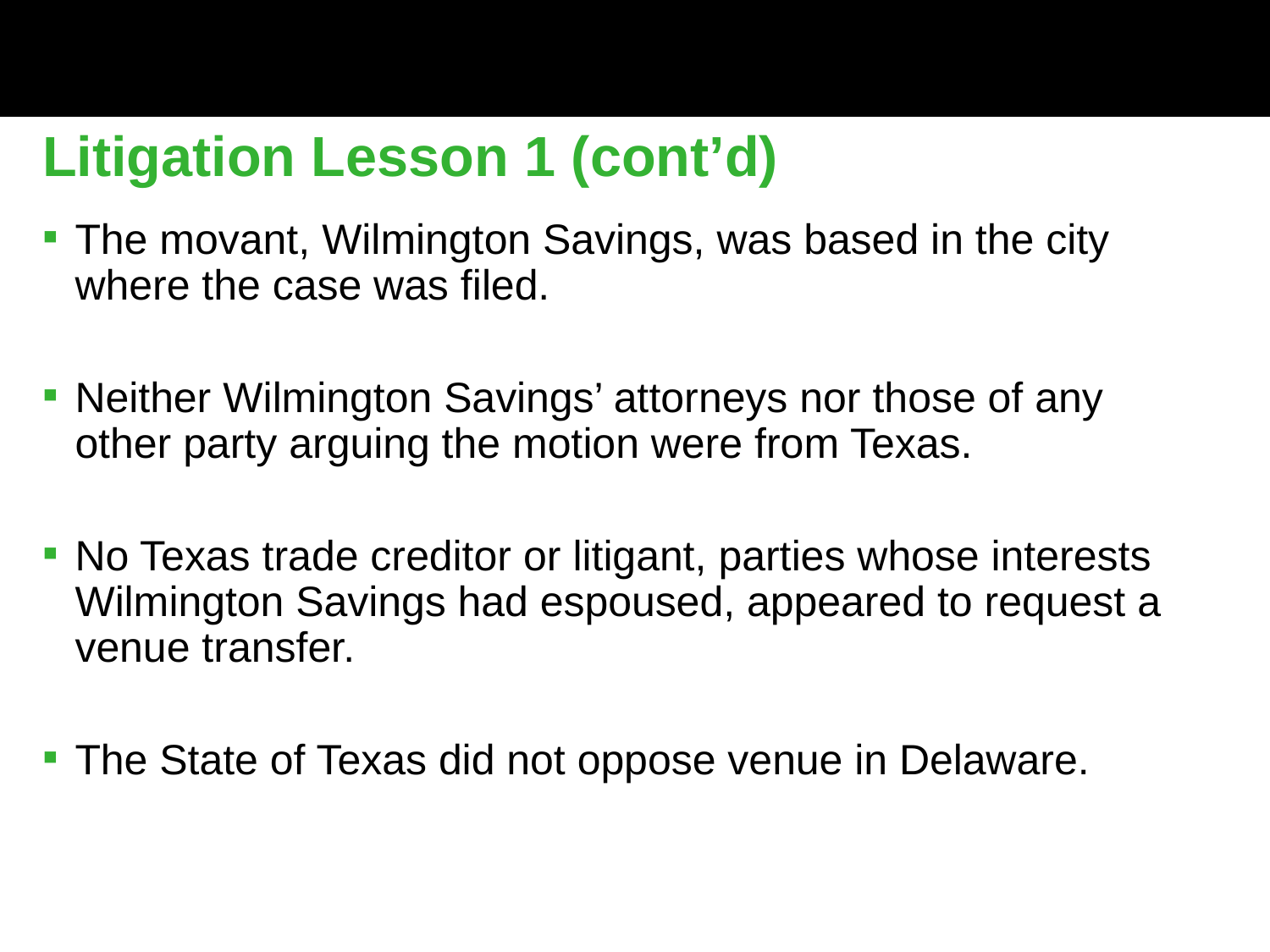

Litigation Lesson 1 (cont’d)
The movant, Wilmington Savings, was based in the city where the case was filed.

Neither Wilmington Savings’ attorneys nor those of any other party arguing the motion were from Texas.

No Texas trade creditor or litigant, parties whose interests Wilmington Savings had espoused, appeared to request a venue transfer.

The State of Texas did not oppose venue in Delaware.